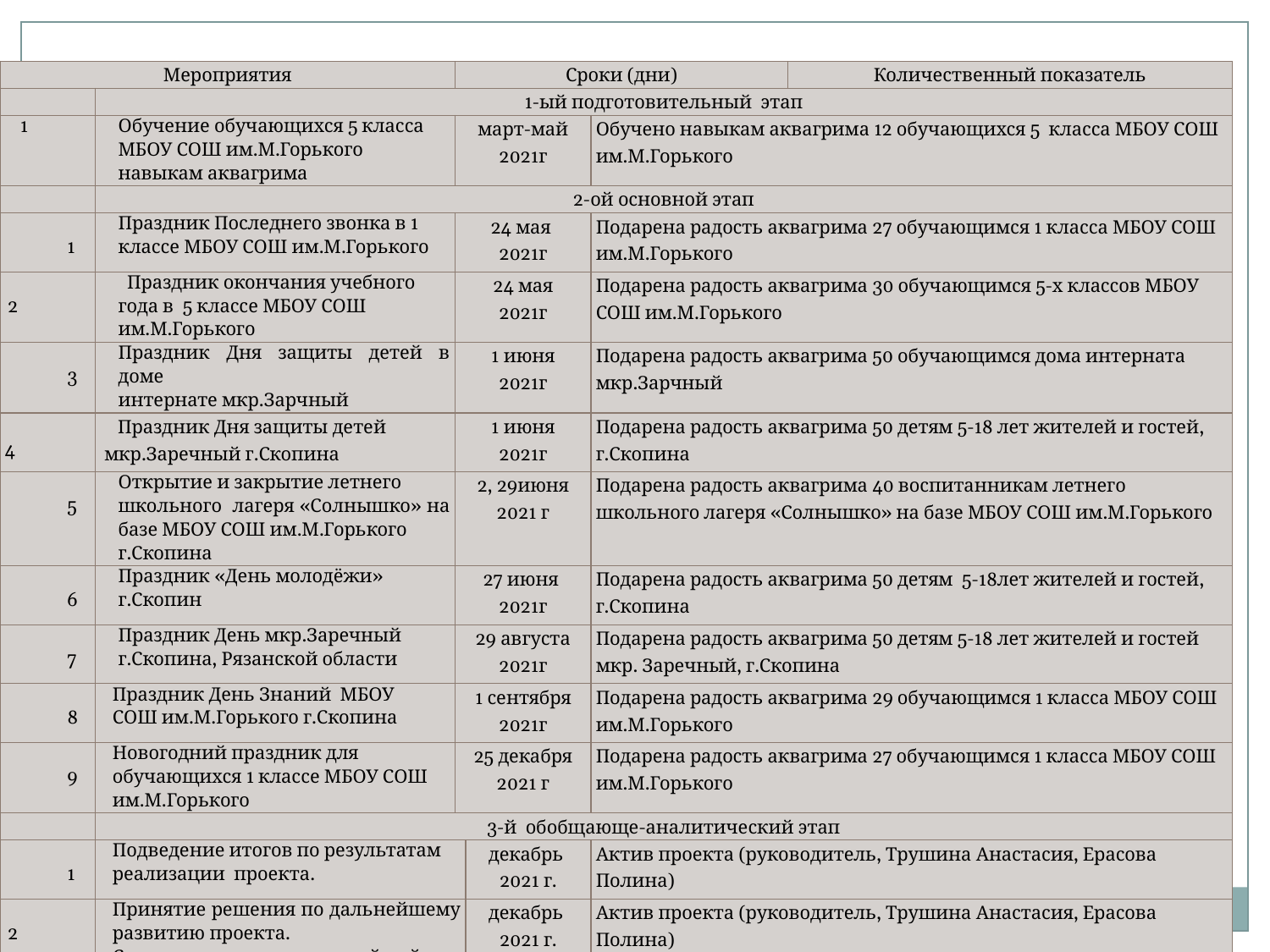

| Мероприятия |  | Сроки (дни) |  |  | Количественный показатель |
| --- | --- | --- | --- | --- | --- |
|  | 1-ый подготовительный этап |  |  |  |  |
| 1 | Обучение обучающихся 5 класса МБОУ СОШ им.М.Горького навыкам аквагрима | март-май 2021г |  | Обучено навыкам аквагрима 12 обучающихся 5 класса МБОУ СОШ им.М.Горького |  |
|  | 2-ой основной этап |  |  |  |  |
| 1 | Праздник Последнего звонка в 1 классе МБОУ СОШ им.М.Горького | 24 мая 2021г |  | Подарена радость аквагрима 27 обучающимся 1 класса МБОУ СОШ им.М.Горького |  |
| 2 | Праздник окончания учебного года в 5 классе МБОУ СОШ им.М.Горького | 24 мая 2021г |  | Подарена радость аквагрима 30 обучающимся 5-х классов МБОУ СОШ им.М.Горького |  |
| 3 | Праздник Дня защиты детей в доме интернате мкр.Зарчный | 1 июня 2021г |  | Подарена радость аквагрима 50 обучающимся дома интерната мкр.Зарчный |  |
| 4 | Праздник Дня защиты детей мкр.Заречный г.Скопина | 1 июня 2021г |  | Подарена радость аквагрима 50 детям 5-18 лет жителей и гостей, г.Скопина |  |
| 5 | Открытие и закрытие летнего школьного лагеря «Солнышко» на базе МБОУ СОШ им.М.Горького г.Скопина | 2, 29июня 2021 г |  | Подарена радость аквагрима 40 воспитанникам летнего школьного лагеря «Солнышко» на базе МБОУ СОШ им.М.Горького |  |
| 6 | Праздник «День молодёжи» г.Скопин | 27 июня 2021г |  | Подарена радость аквагрима 50 детям 5-18лет жителей и гостей, г.Скопина |  |
| 7 | Праздник День мкр.Заречный г.Скопина, Рязанской области | 29 августа 2021г |  | Подарена радость аквагрима 50 детям 5-18 лет жителей и гостей мкр. Заречный, г.Скопина |  |
| 8 | Праздник День Знаний МБОУ СОШ им.М.Горького г.Скопина | 1 сентября 2021г |  | Подарена радость аквагрима 29 обучающимся 1 класса МБОУ СОШ им.М.Горького |  |
| 9 | Новогодний праздник для обучающихся 1 классе МБОУ СОШ им.М.Горького | 25 декабря 2021 г |  | Подарена радость аквагрима 27 обучающимся 1 класса МБОУ СОШ им.М.Горького |  |
|  | 3-й обобщающе-аналитический этап |  |  |  |  |
| 1 | Подведение итогов по результатам реализации проекта. |  | декабрь 2021 г. | Актив проекта (руководитель, Трушина Анастасия, Ерасова Полина) |  |
| 2 | Принятие решения по дальнейшему развитию проекта. Составление плана дальнейшей реализации проекта в 2022 год |  | декабрь 2021 г. | Актив проекта (руководитель, Трушина Анастасия, Ерасова Полина) Опрос участников проекта. |  |